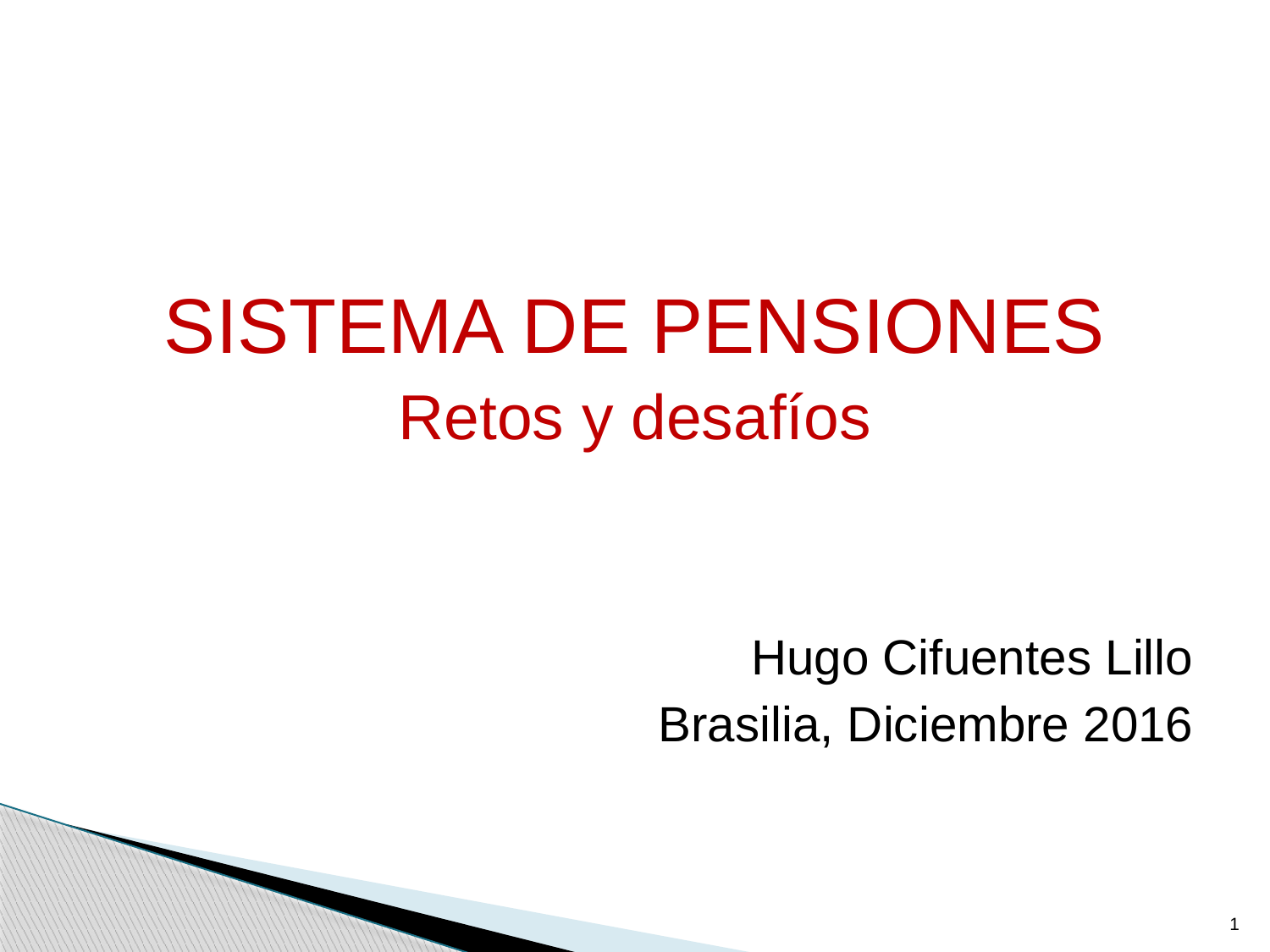

SISTEMA DE PENSIONES
Retos y desafíos

Hugo Cifuentes Lillo
Brasilia, Diciembre 2016
1